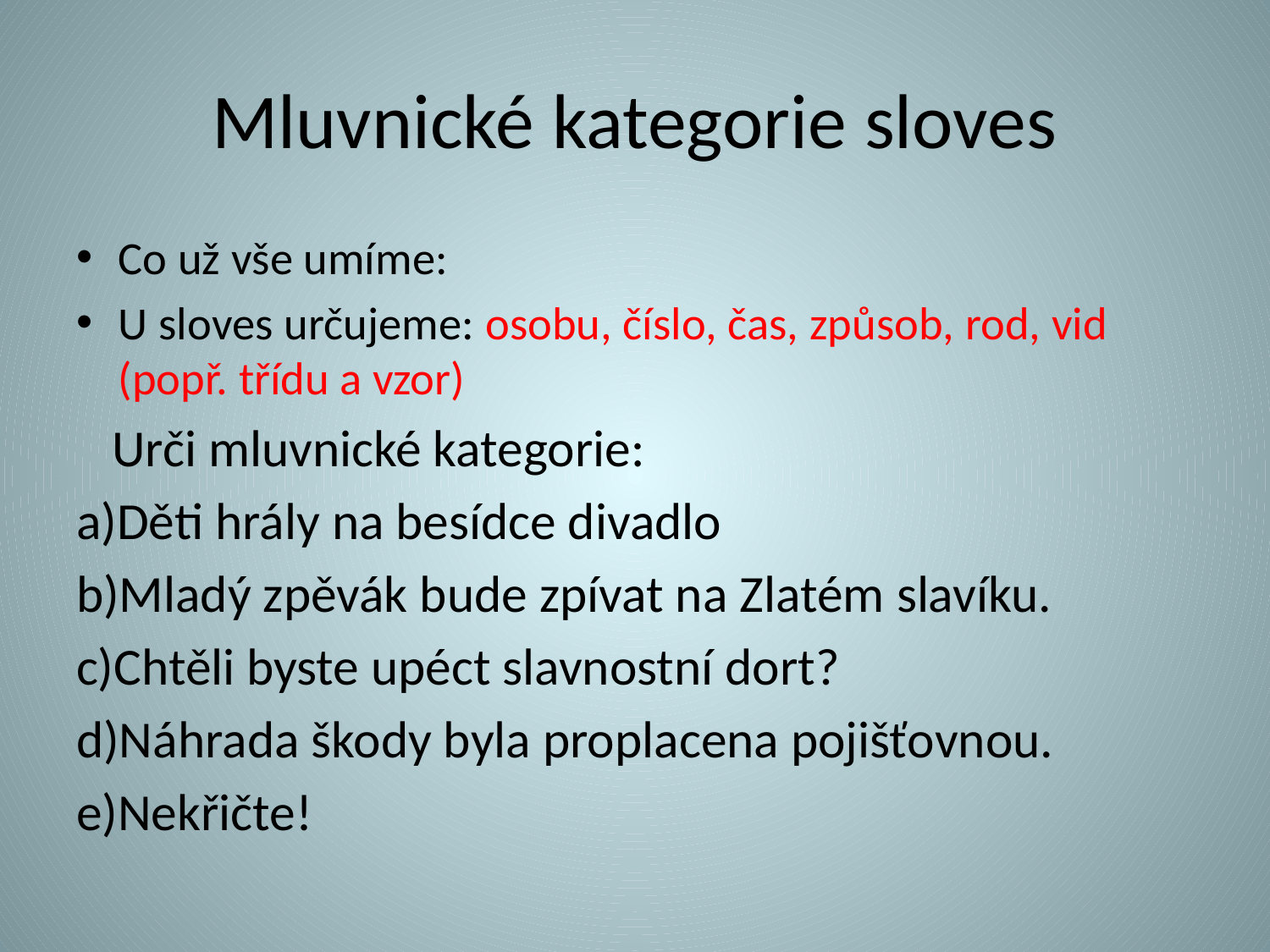

# Mluvnické kategorie sloves
Co už vše umíme:
U sloves určujeme: osobu, číslo, čas, způsob, rod, vid (popř. třídu a vzor)
   Urči mluvnické kategorie:
a)Děti hrály na besídce divadlo
b)Mladý zpěvák bude zpívat na Zlatém slavíku.
c)Chtěli byste upéct slavnostní dort?
d)Náhrada škody byla proplacena pojišťovnou.
e)Nekřičte!